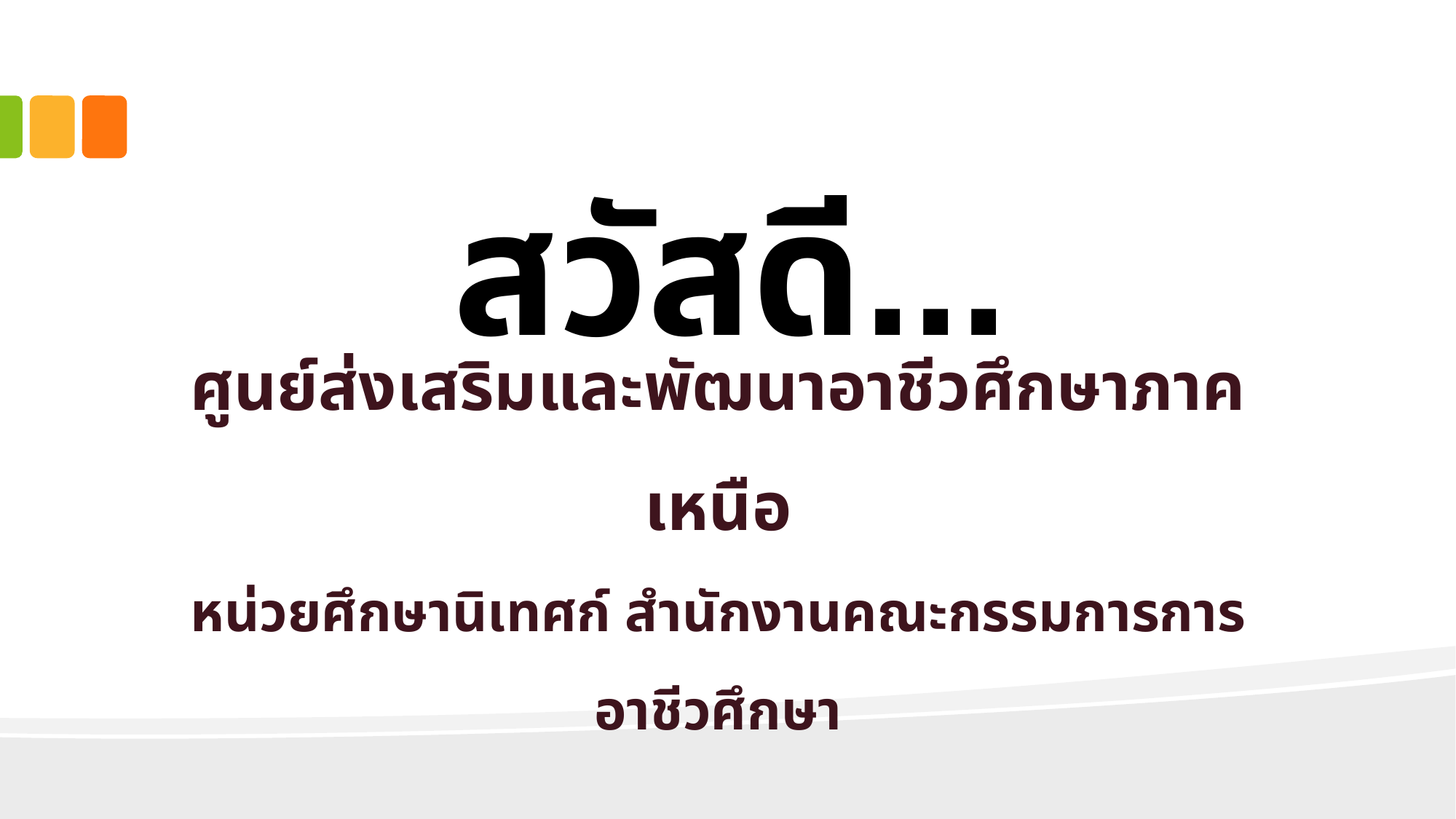

สวัสดี...
ศูนย์ส่งเสริมและพัฒนาอาชีวศึกษาภาคเหนือ
หน่วยศึกษานิเทศก์ สำนักงานคณะกรรมการการอาชีวศึกษา